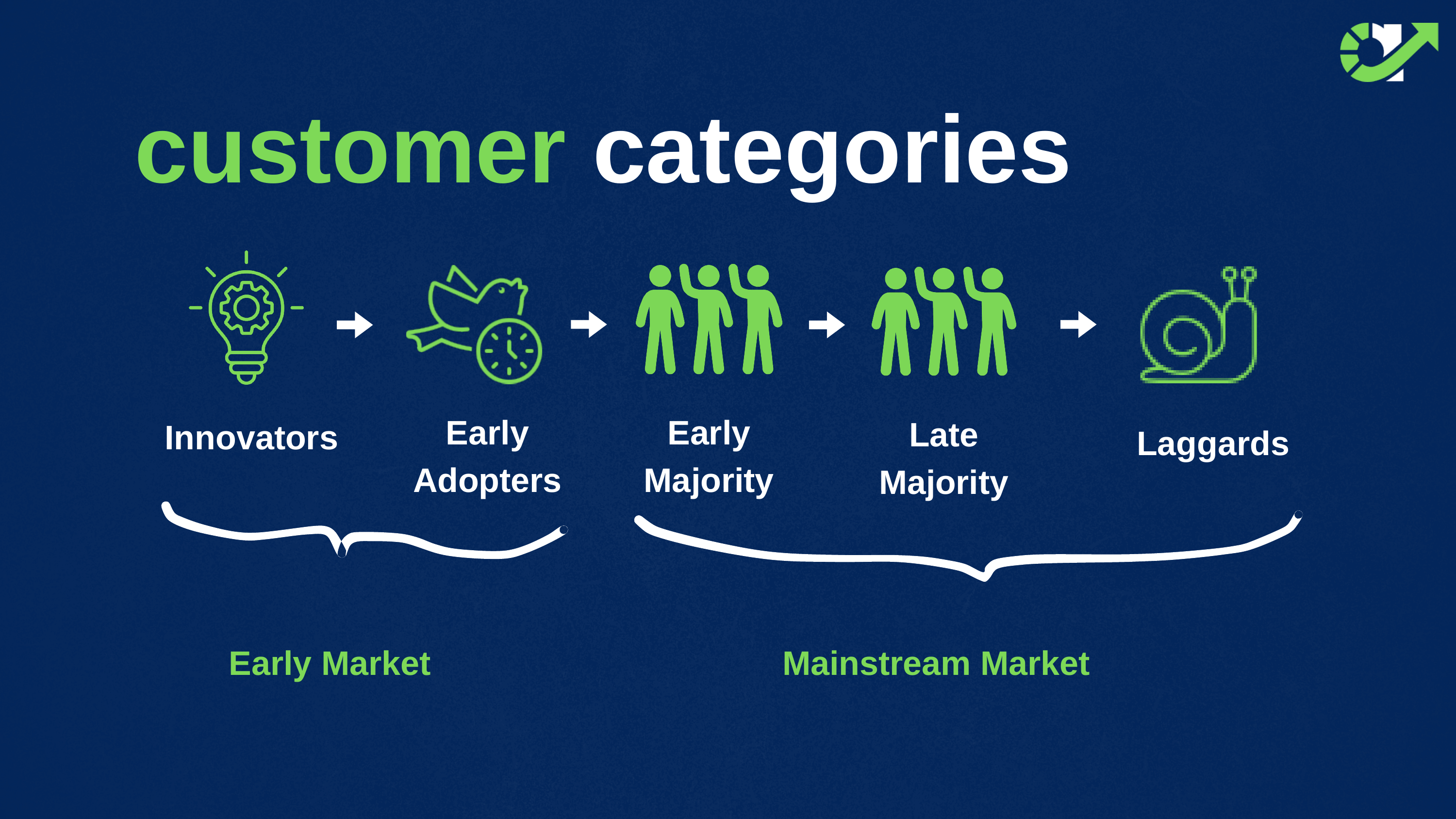

customer categories

Early
Adopters
Early
Majority
Late
Majority
Innovators
Laggards

Early Market
Mainstream Market